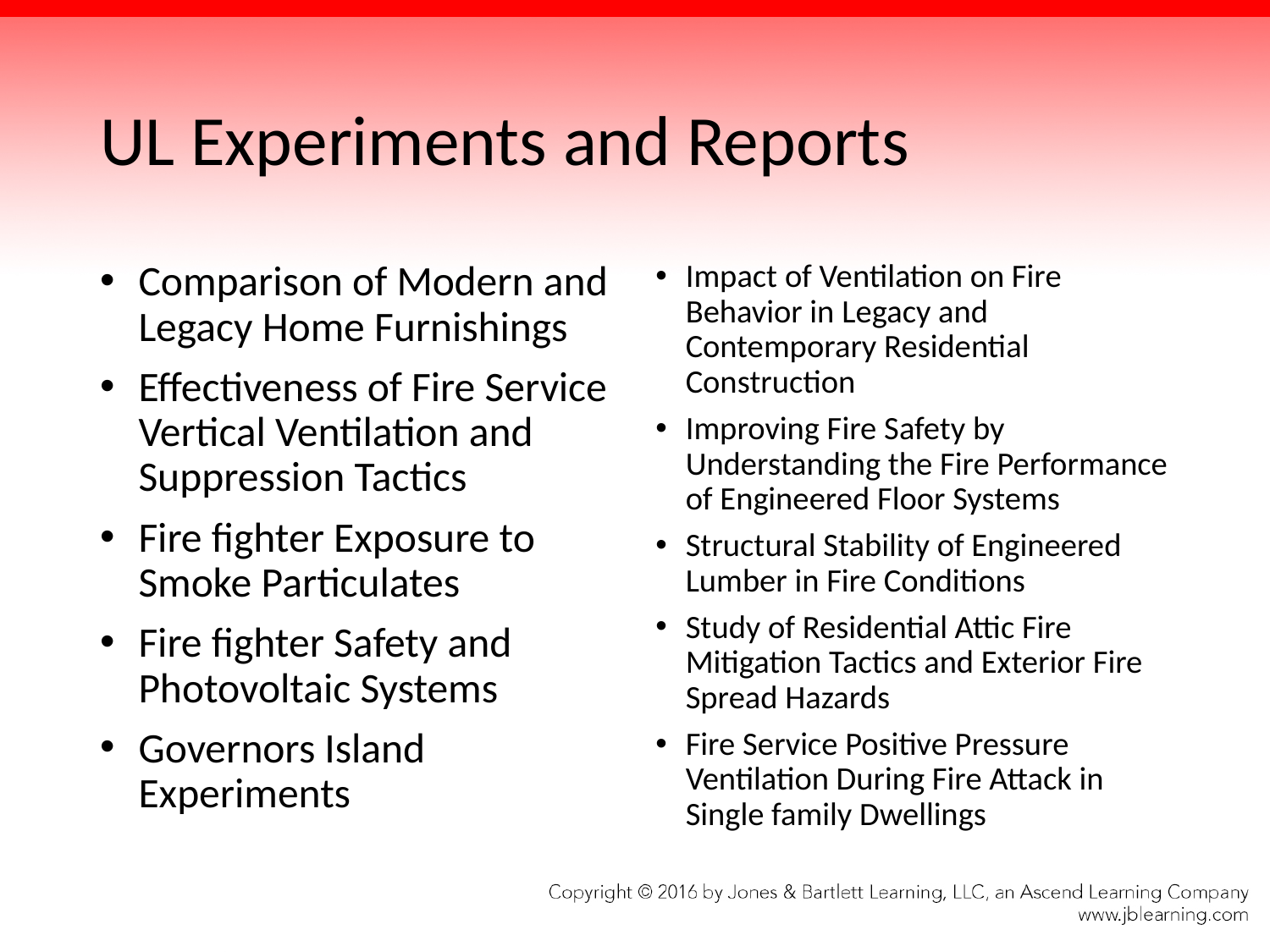

# UL Experiments and Reports
Comparison of Modern and Legacy Home Furnishings
Effectiveness of Fire Service Vertical Ventilation and Suppression Tactics
Fire fighter Exposure to Smoke Particulates
Fire fighter Safety and Photovoltaic Systems
Governors Island Experiments

Impact of Ventilation on Fire Behavior in Legacy and Contemporary Residential Construction
Improving Fire Safety by Understanding the Fire Performance of Engineered Floor Systems
Structural Stability of Engineered Lumber in Fire Conditions
Study of Residential Attic Fire Mitigation Tactics and Exterior Fire Spread Hazards
Fire Service Positive Pressure Ventilation During Fire Attack in Single family Dwellings